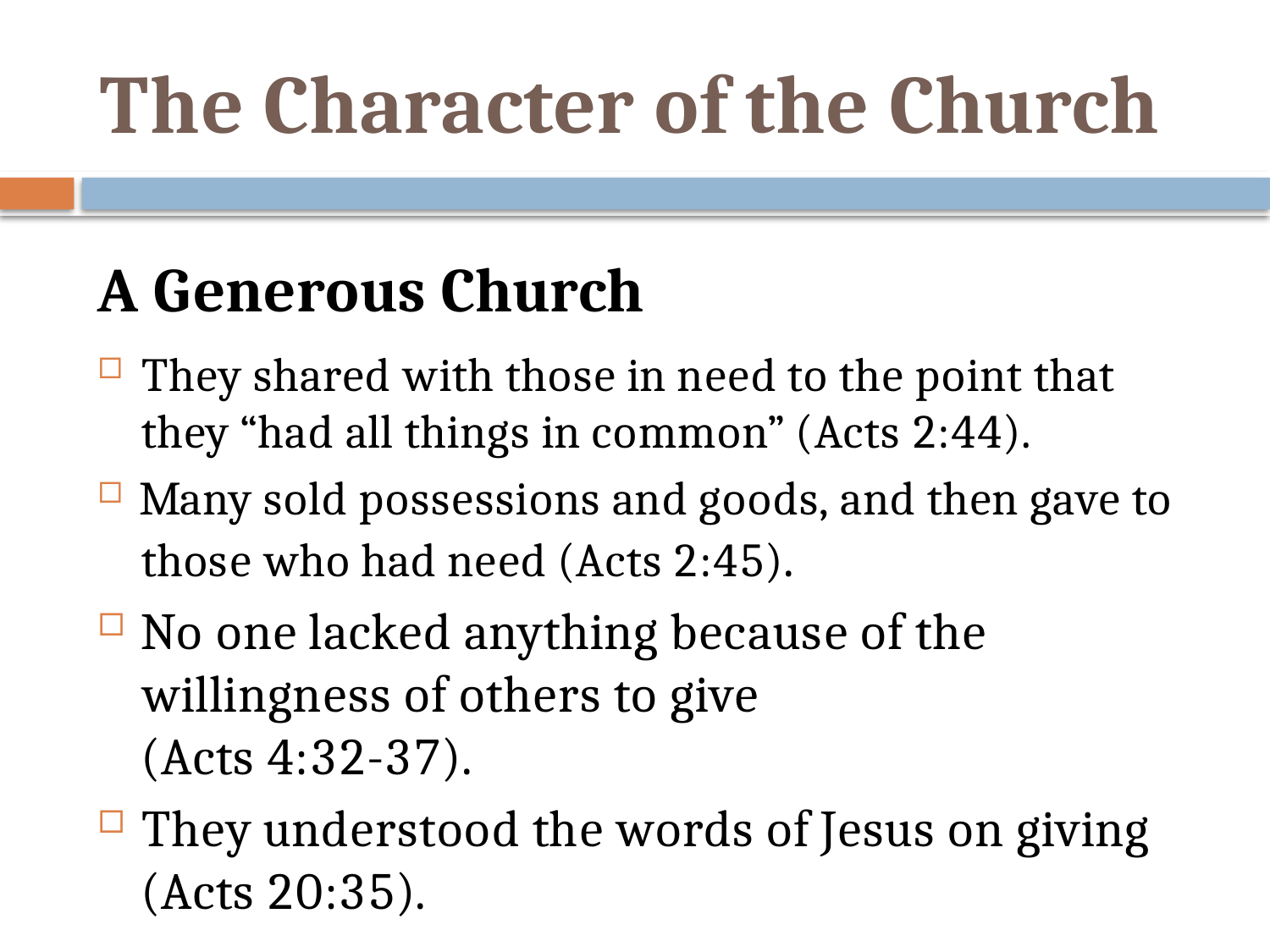

# The Character of the Church
A Generous Church
They shared with those in need to the point that they “had all things in common” (Acts 2:44).
Many sold possessions and goods, and then gave to those who had need (Acts 2:45).
No one lacked anything because of the willingness of others to give
(Acts 4:32-37).
They understood the words of Jesus on giving (Acts 20:35).